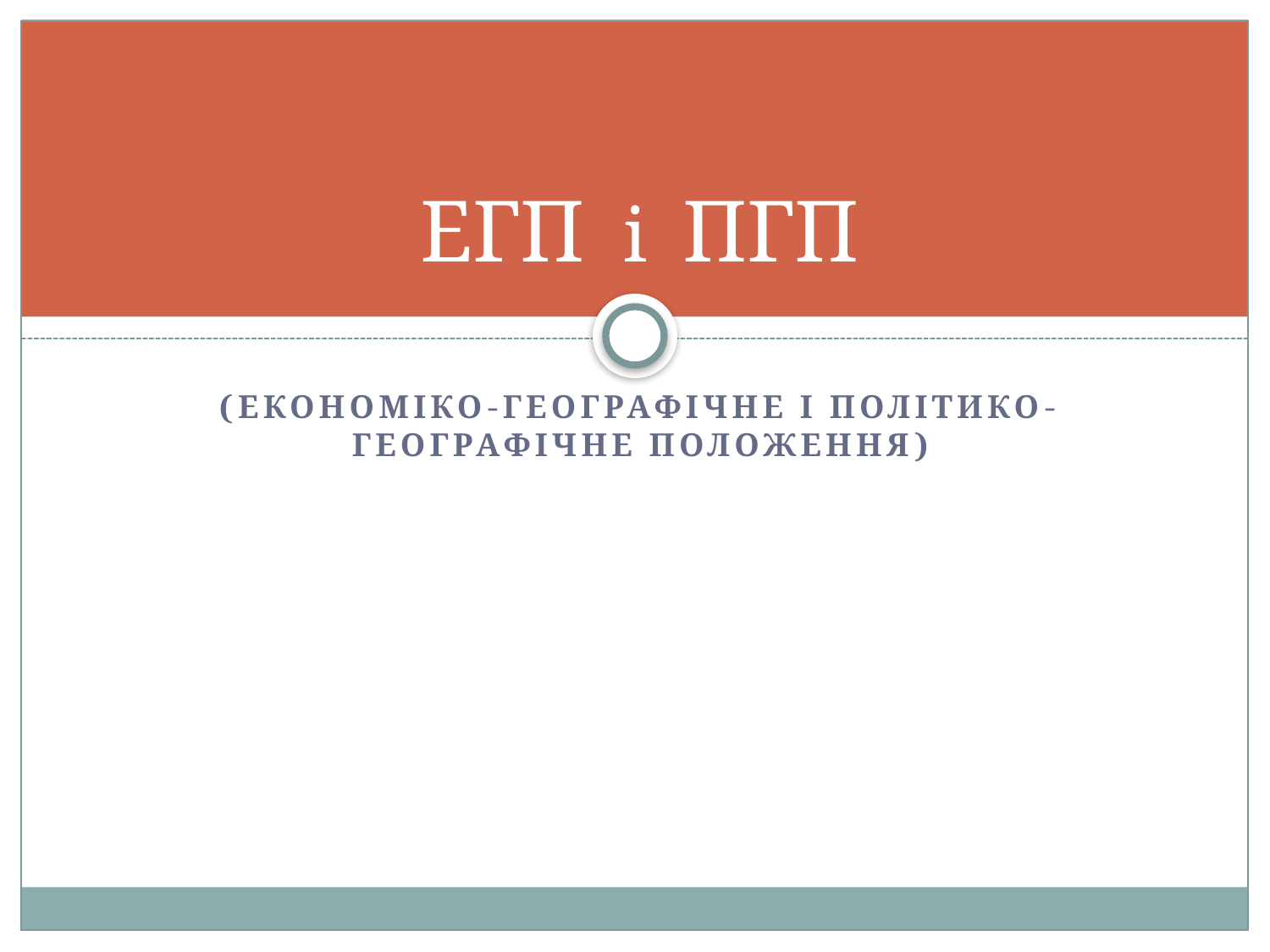

# ЕГП  і  ПГП
(Економіко-географічне і політико-географічне положення)